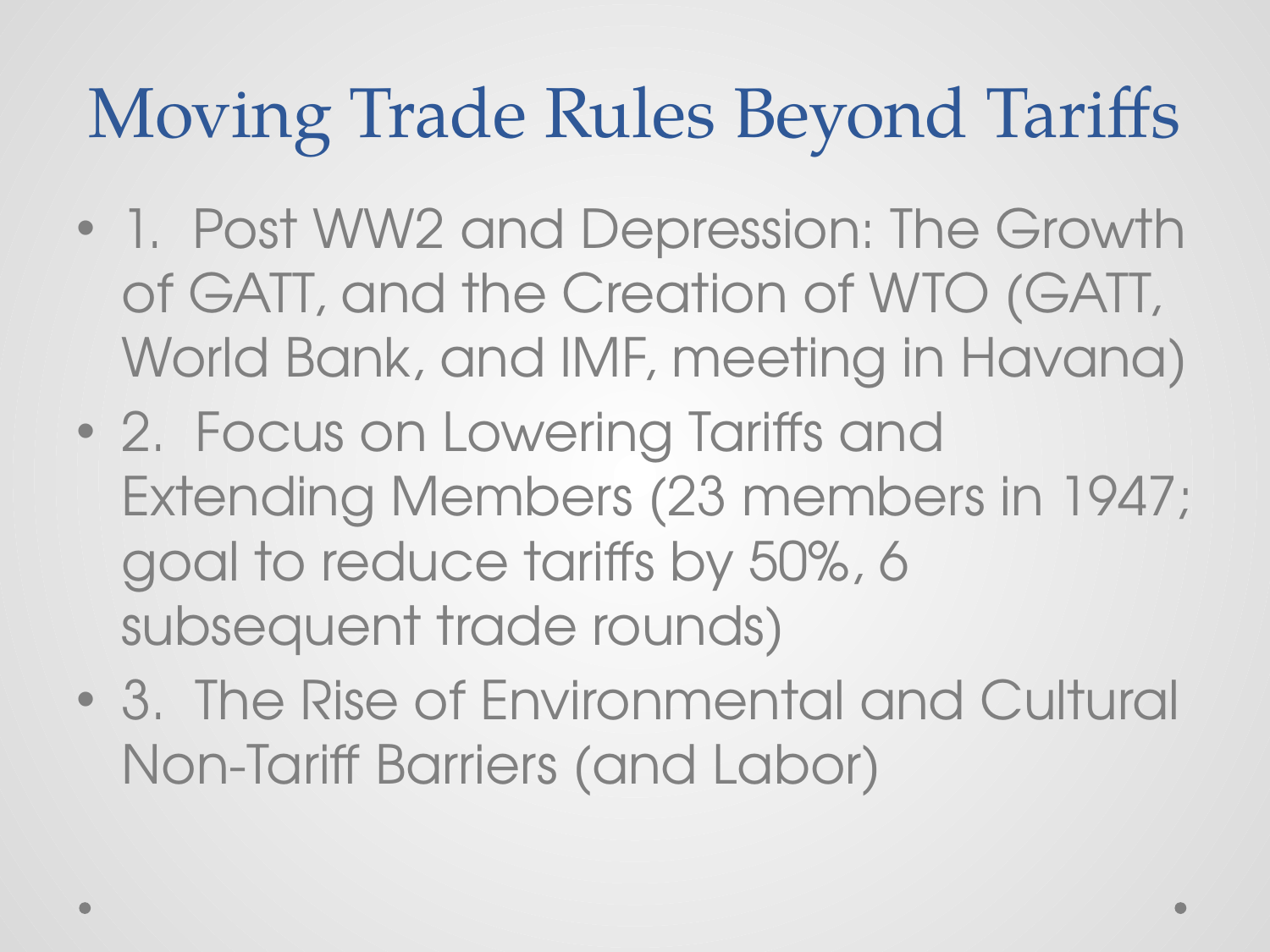

# Moving Trade Rules Beyond Tariffs
1.  Post WW2 and Depression: The Growth of GATT, and the Creation of WTO (GATT, World Bank, and IMF, meeting in Havana)
2.  Focus on Lowering Tariffs and Extending Members (23 members in 1947; goal to reduce tariffs by 50%, 6 subsequent trade rounds)
3.  The Rise of Environmental and Cultural Non-Tariff Barriers (and Labor)